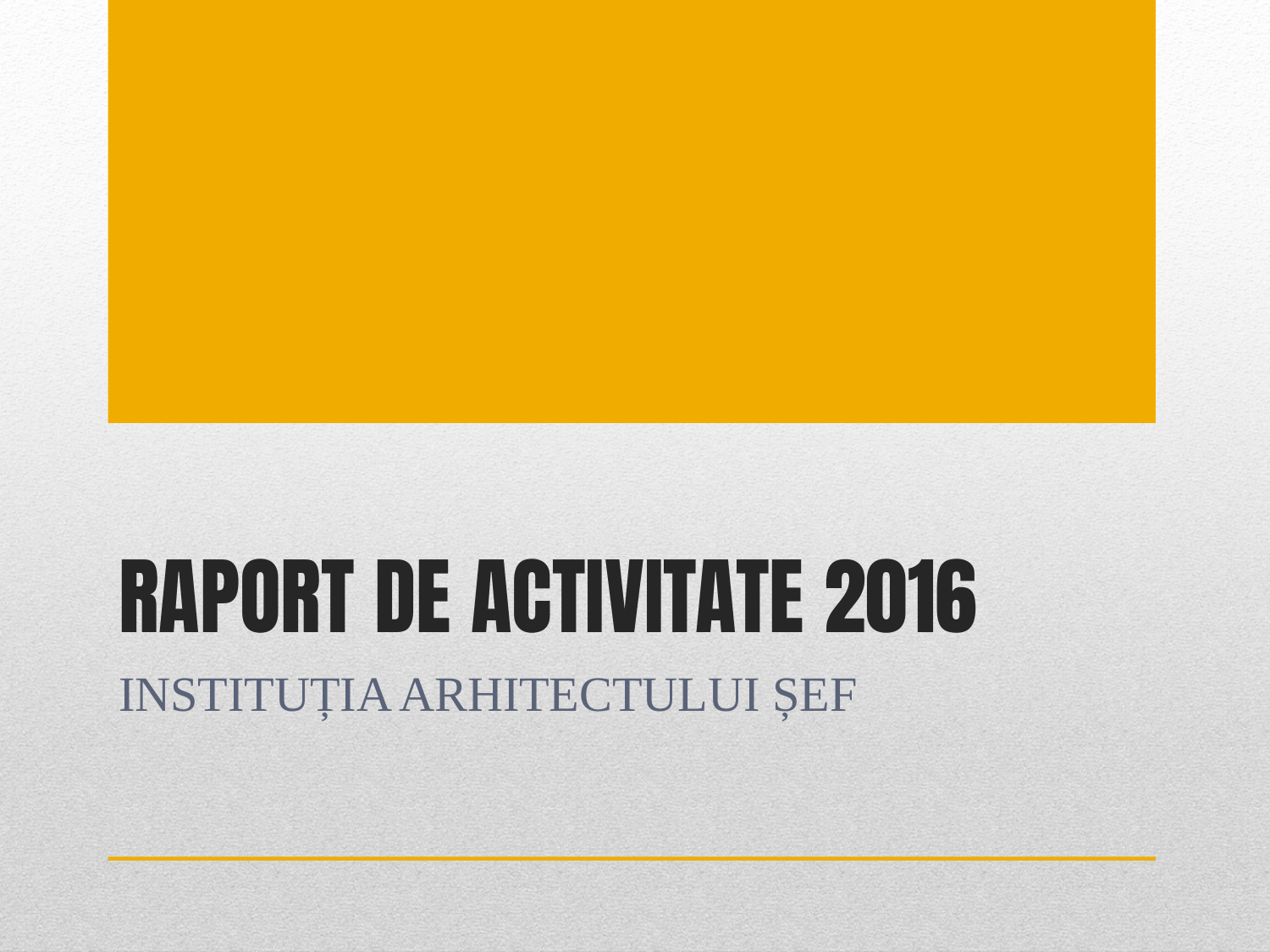

# RAPORT DE ACTIVITATE 2016
INSTITUȚIA ARHITECTULUI ȘEF